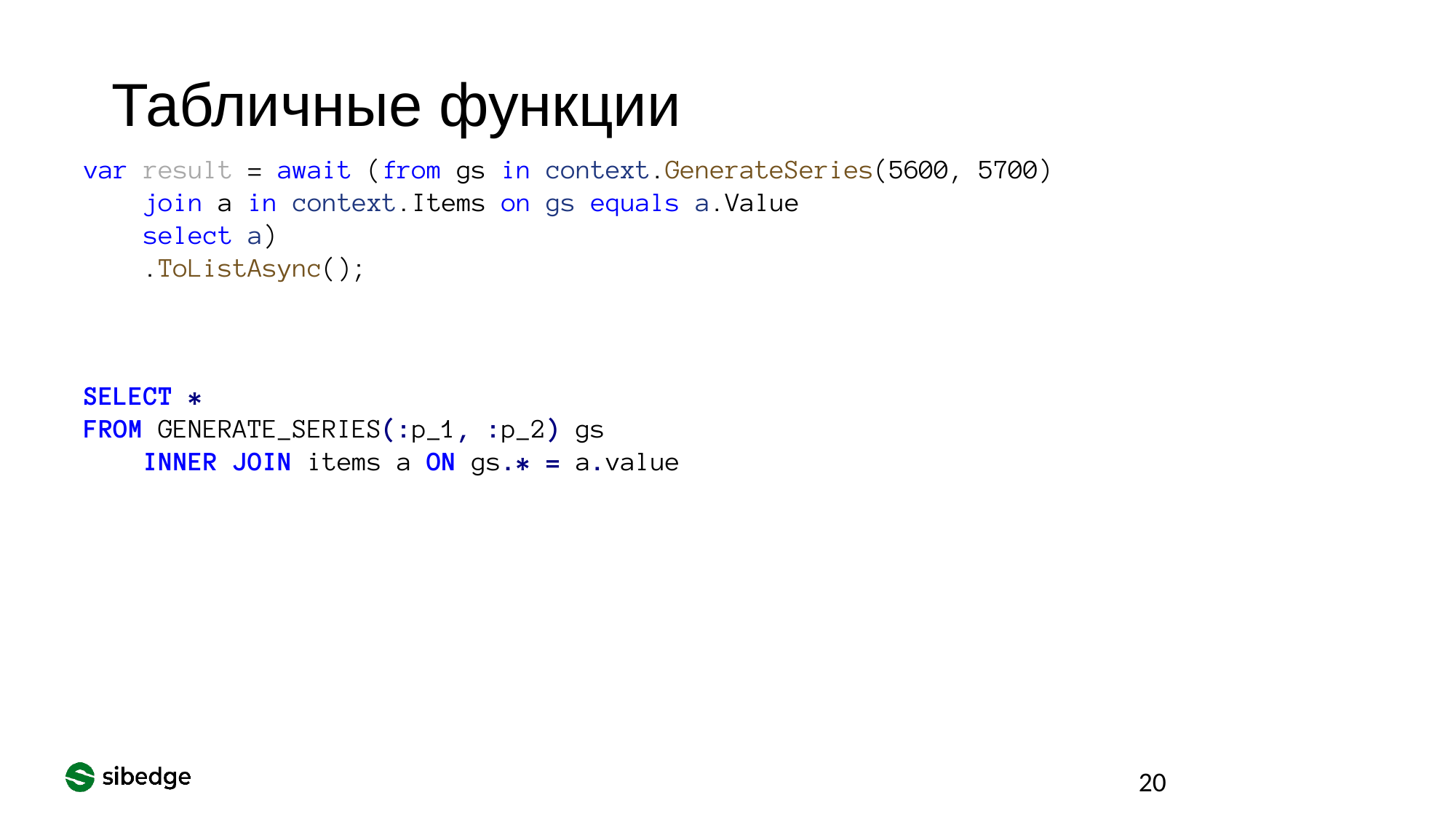

Табличные функции
var result = await (from gs in context.GenerateSeries(5600, 5700)
    join a in context.Items on gs equals a.Value
    select a)
    .ToListAsync();
SELECT *
FROM GENERATE_SERIES(:p_1, :p_2) gs
    INNER JOIN items a ON gs.* = a.value
20